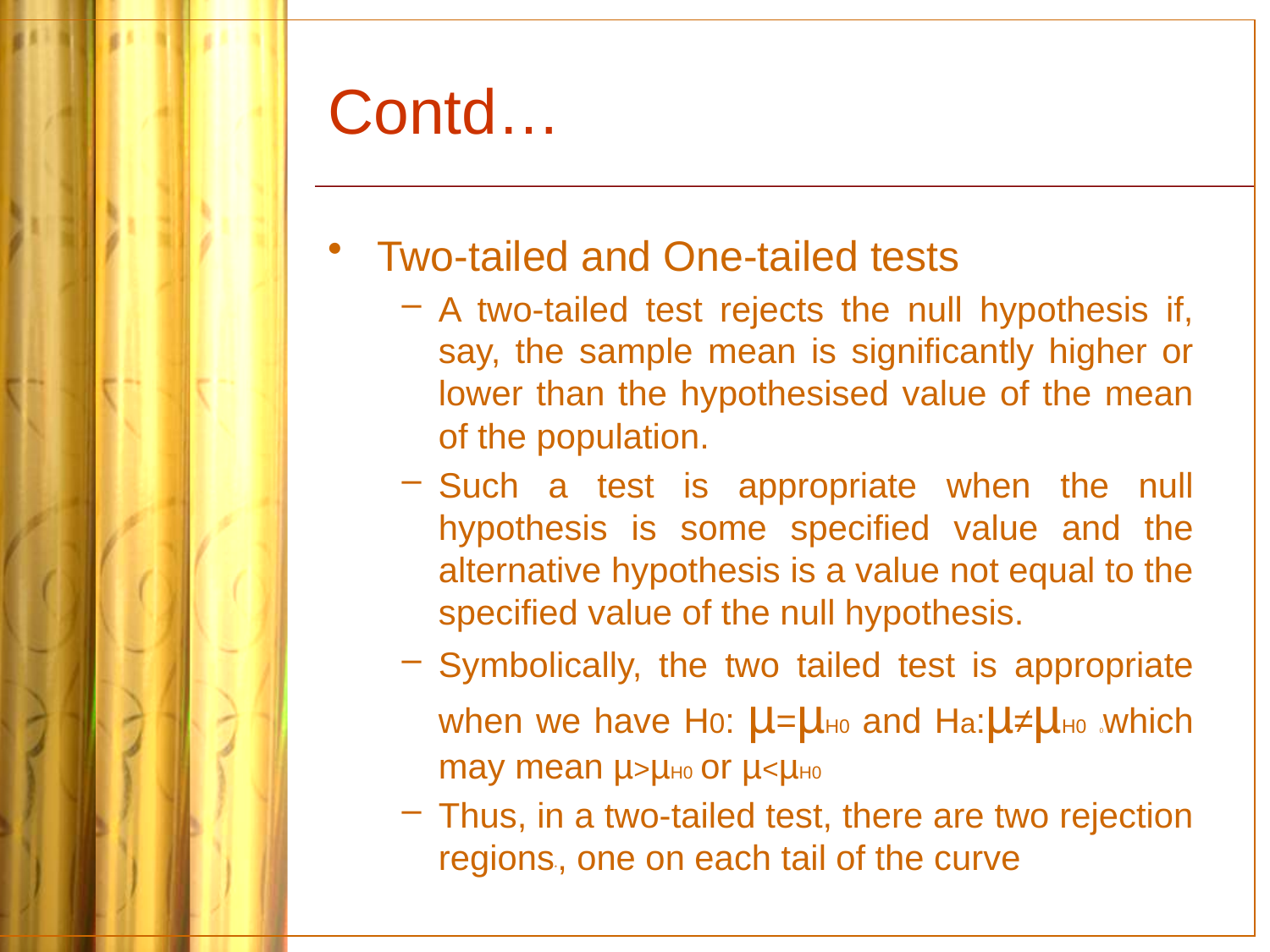

# Contd…
Two-tailed and One-tailed tests
A two-tailed test rejects the null hypothesis if, say, the sample mean is significantly higher or lower than the hypothesised value of the mean of the population.
Such a test is appropriate when the null hypothesis is some specified value and the alternative hypothesis is a value not equal to the specified value of the null hypothesis.
Symbolically, the two tailed test is appropriate when we have H0: µ=µH0 and Ha:µ≠µH0 0which may mean µ>µH0 or µ<µH0
Thus, in a two-tailed test, there are two rejection regions*, one on each tail of the curve